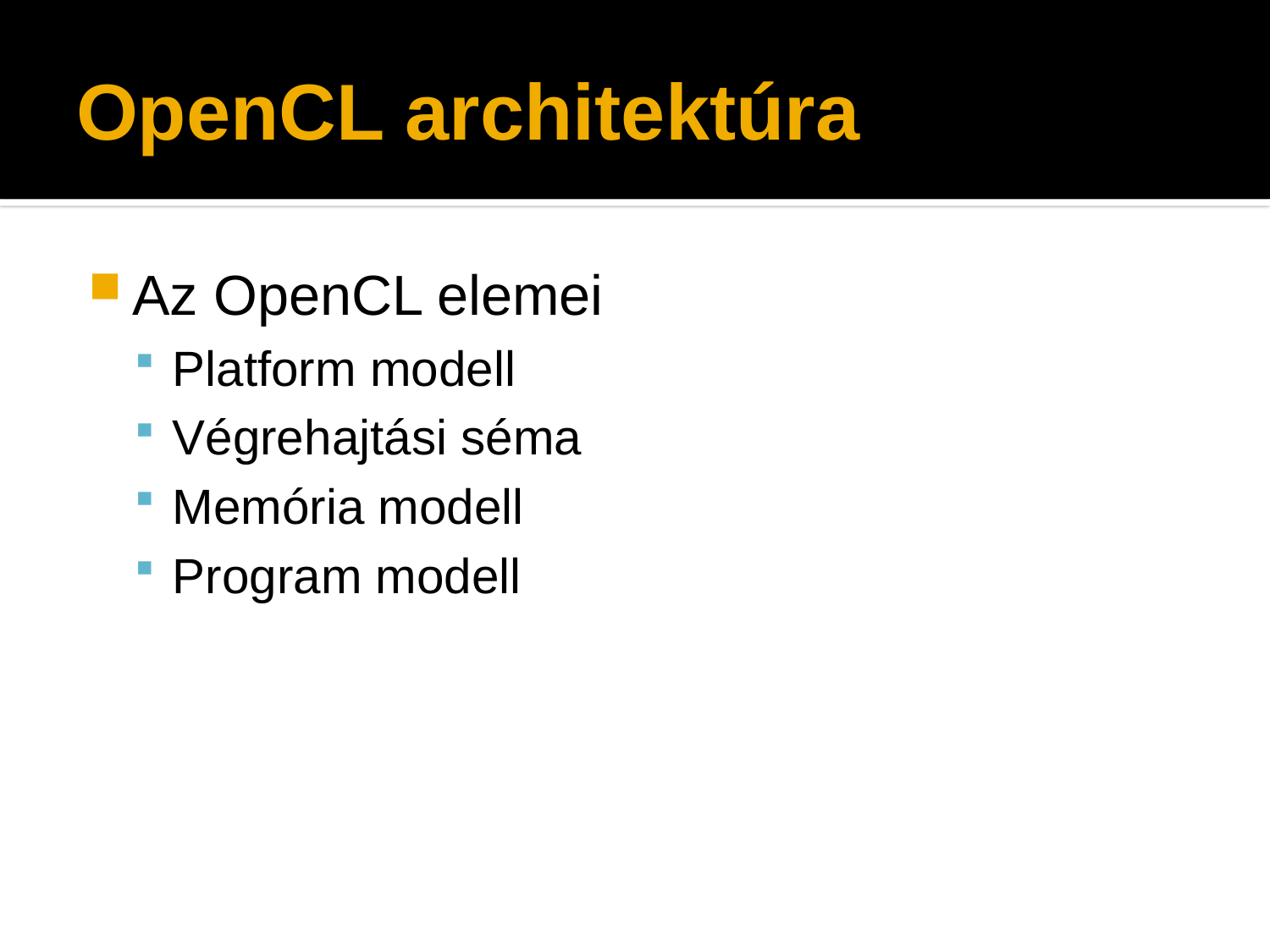

# OpenCL architektúra
Az OpenCL elemei
Platform modell
Végrehajtási séma
Memória modell
Program modell